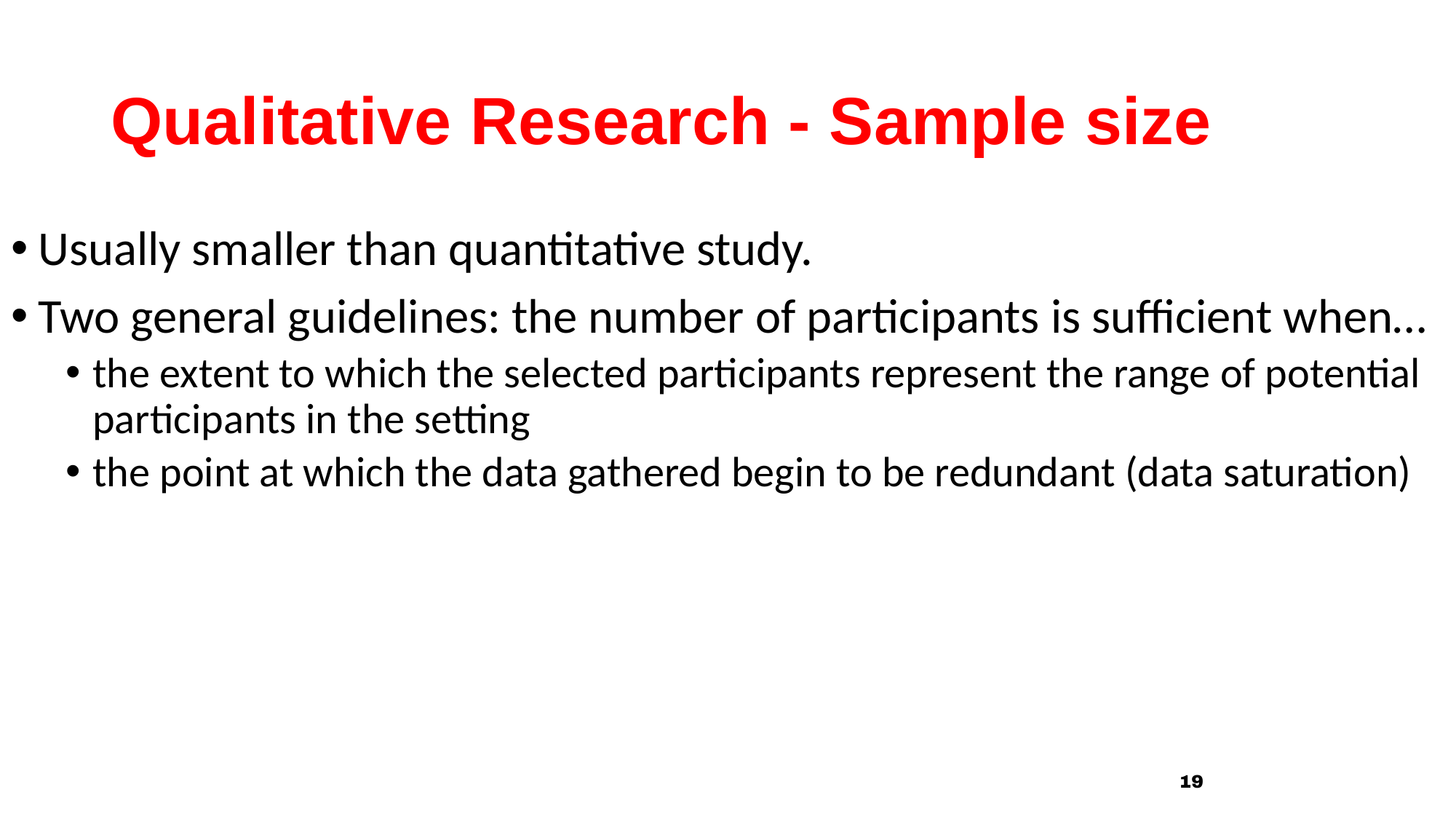

# Qualitative Research - Sample size
Usually smaller than quantitative study.
Two general guidelines: the number of participants is sufficient when…
the extent to which the selected participants represent the range of potential participants in the setting
the point at which the data gathered begin to be redundant (data saturation)
19